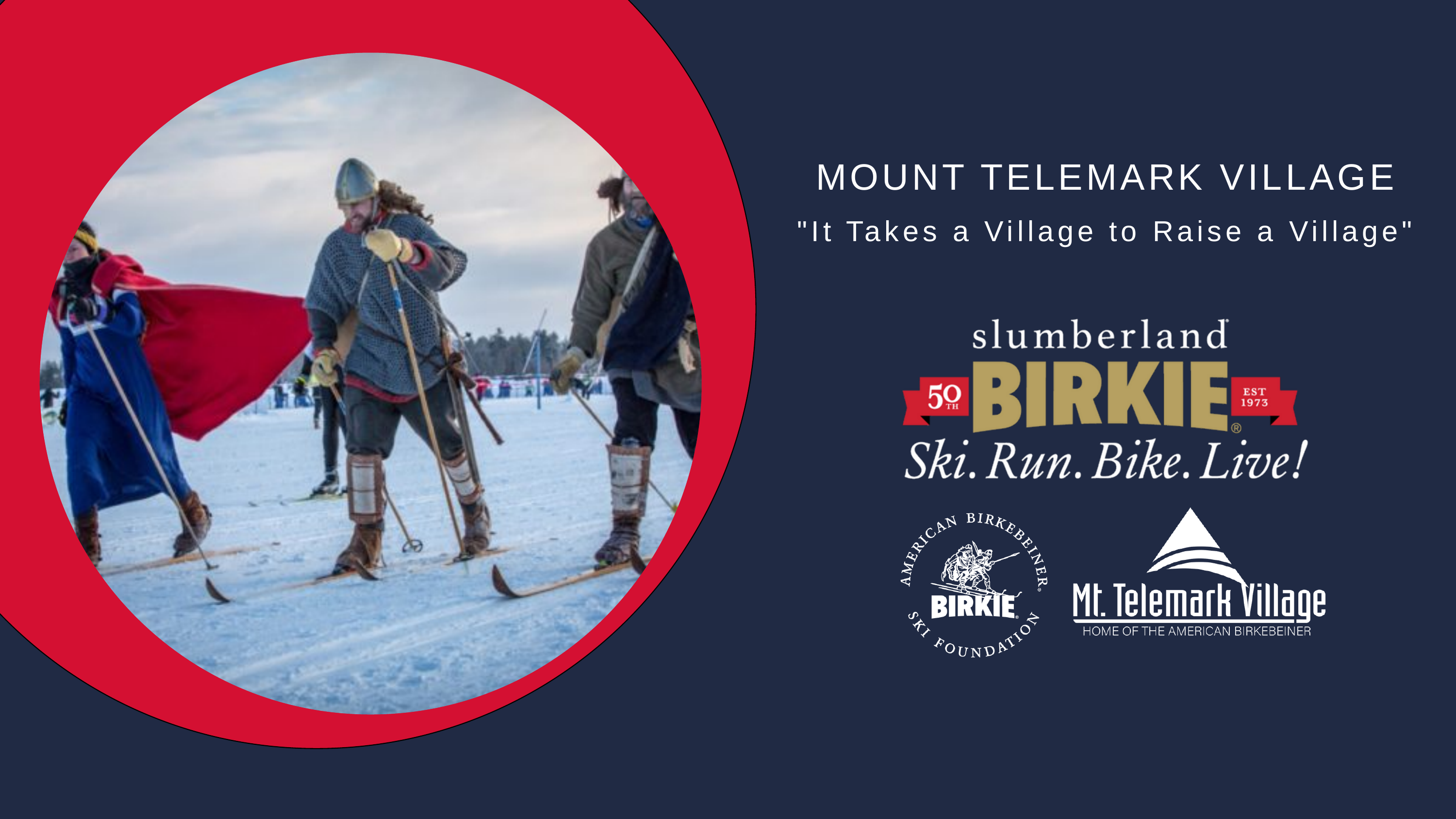

MOUNT TELEMARK VILLAGE

"It Takes a Village to Raise a Village"